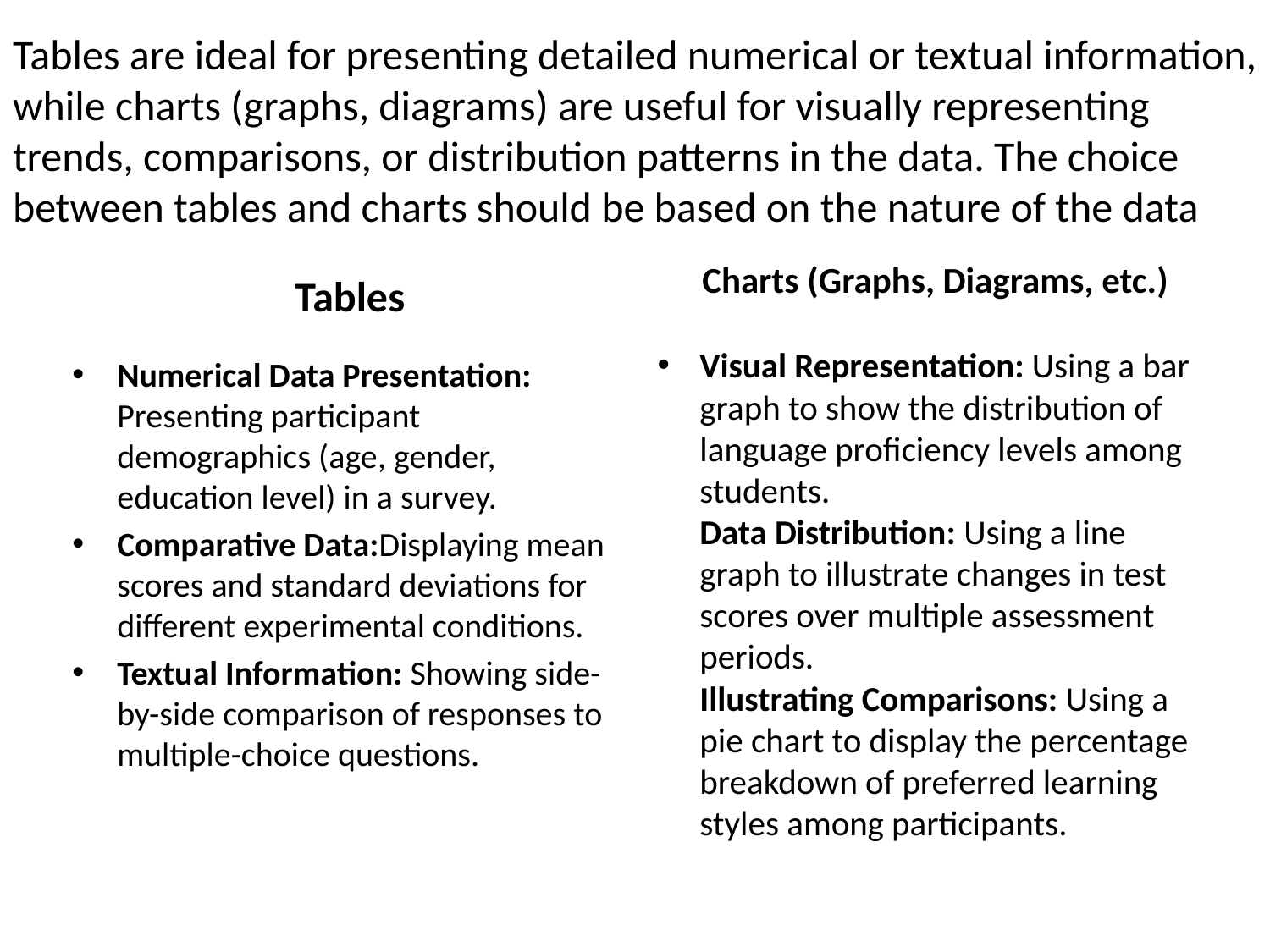

# Tables are ideal for presenting detailed numerical or textual information, while charts (graphs, diagrams) are useful for visually representing trends, comparisons, or distribution patterns in the data. The choice between tables and charts should be based on the nature of the data
Charts (Graphs, Diagrams, etc.)
Tables
Visual Representation: Using a bar graph to show the distribution of language proficiency levels among students.
Data Distribution: Using a line graph to illustrate changes in test scores over multiple assessment periods.
Illustrating Comparisons: Using a pie chart to display the percentage breakdown of preferred learning styles among participants.
Numerical Data Presentation: Presenting participant demographics (age, gender, education level) in a survey.
Comparative Data:Displaying mean scores and standard deviations for different experimental conditions.
Textual Information: Showing side-by-side comparison of responses to multiple-choice questions.